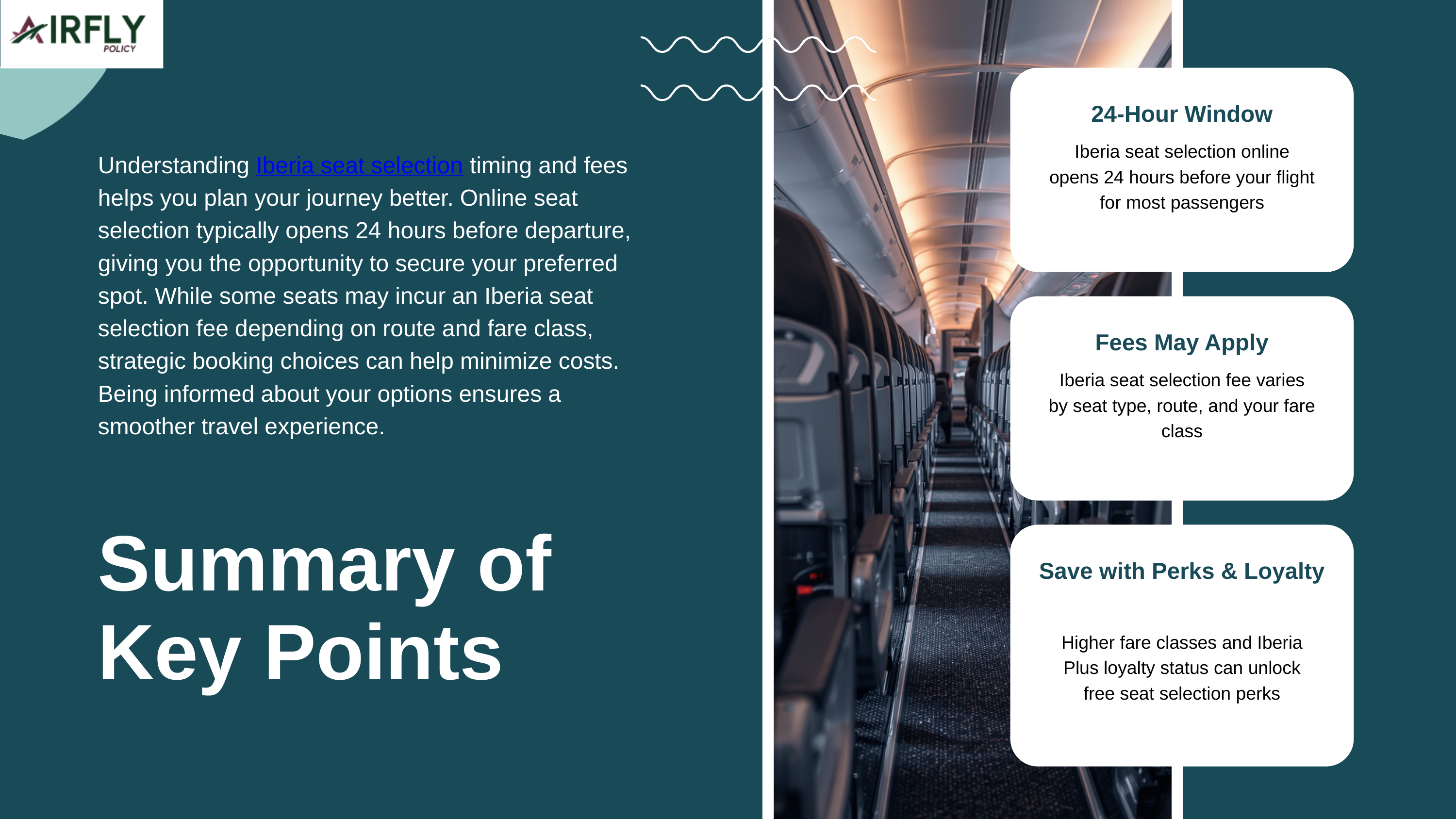

24-Hour Window
Iberia seat selection online opens 24 hours before your flight for most passengers
Understanding Iberia seat selection timing and fees helps you plan your journey better. Online seat selection typically opens 24 hours before departure, giving you the opportunity to secure your preferred spot. While some seats may incur an Iberia seat selection fee depending on route and fare class, strategic booking choices can help minimize costs. Being informed about your options ensures a smoother travel experience.

Fees May Apply
Iberia seat selection fee varies by seat type, route, and your fare class
Summary of Key Points

Save with Perks & Loyalty
Higher fare classes and Iberia Plus loyalty status can unlock free seat selection perks